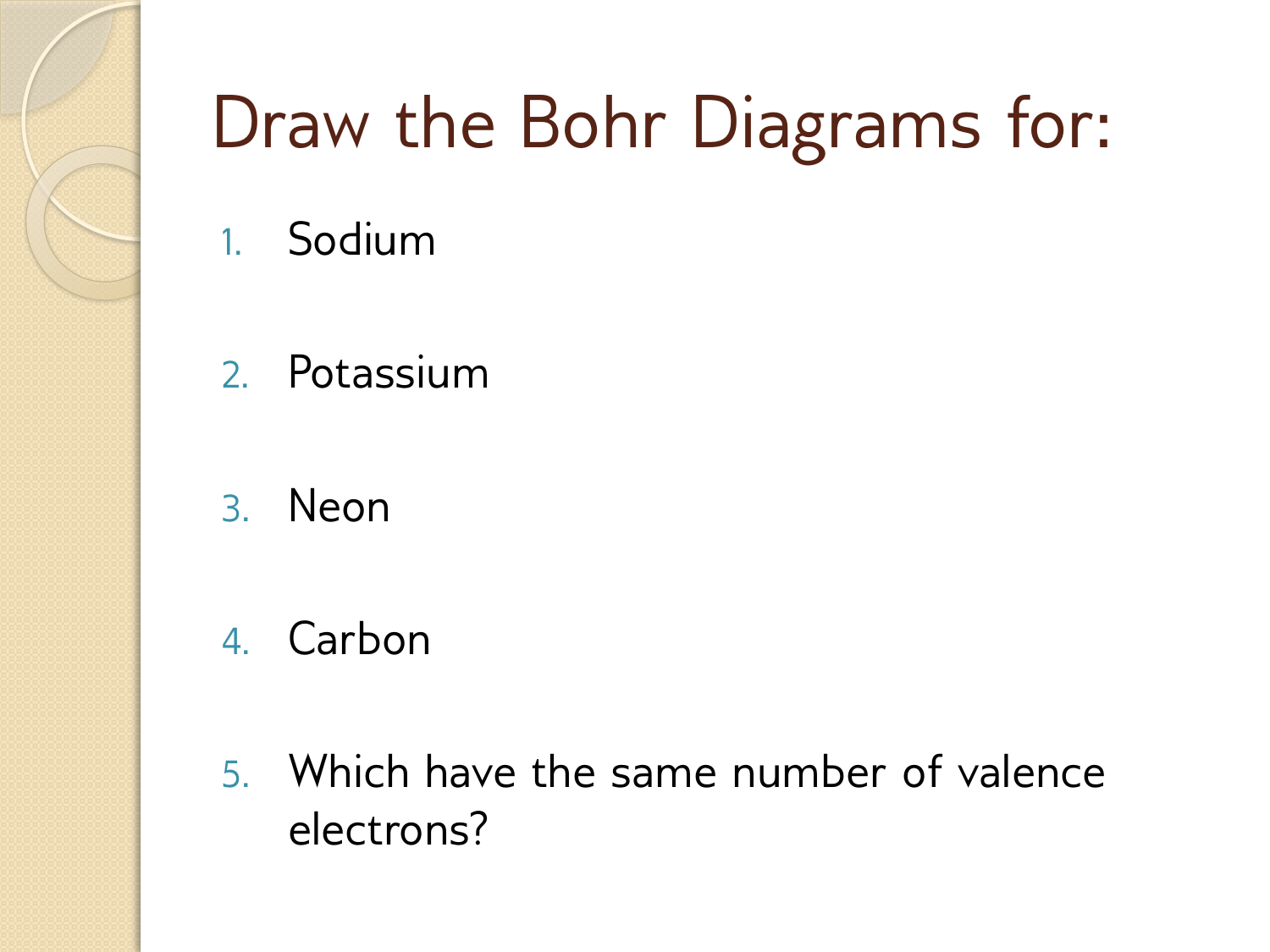

# Draw the Bohr Diagrams for:
Sodium

Potassium

Neon

Carbon

Which have the same number of valence electrons?